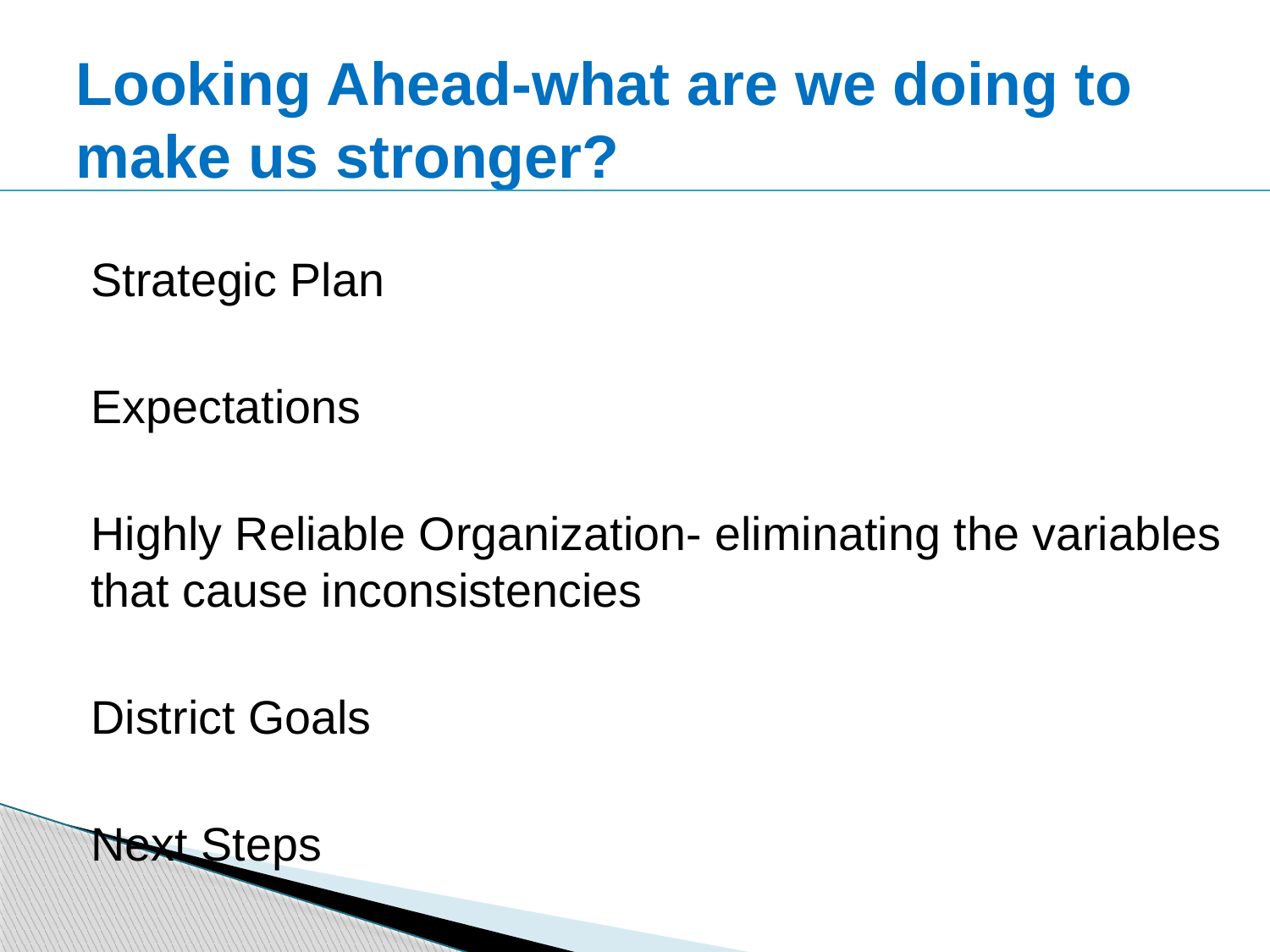

# Looking Ahead-what are we doing to make us stronger?
Strategic Plan

Expectations

Highly Reliable Organization- eliminating the variables that cause inconsistencies

District Goals

Next Steps